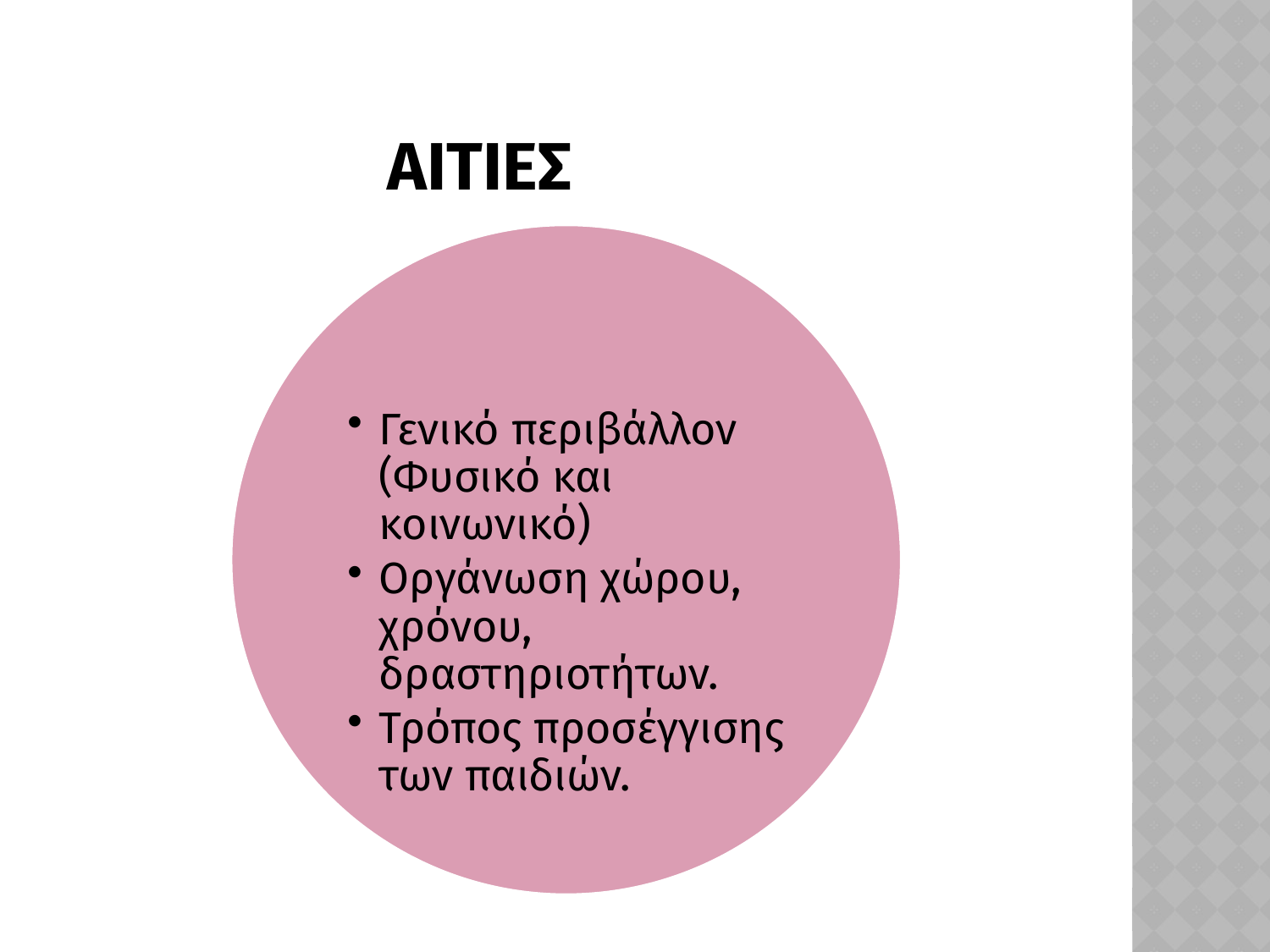

# ΑΙΤΙΕΣ

Γενικό περιβάλλον (Φυσικό και κοινωνικό)
Οργάνωση χώρου, χρόνου, δραστηριοτήτων.
Τρόπος προσέγγισης των παιδιών.